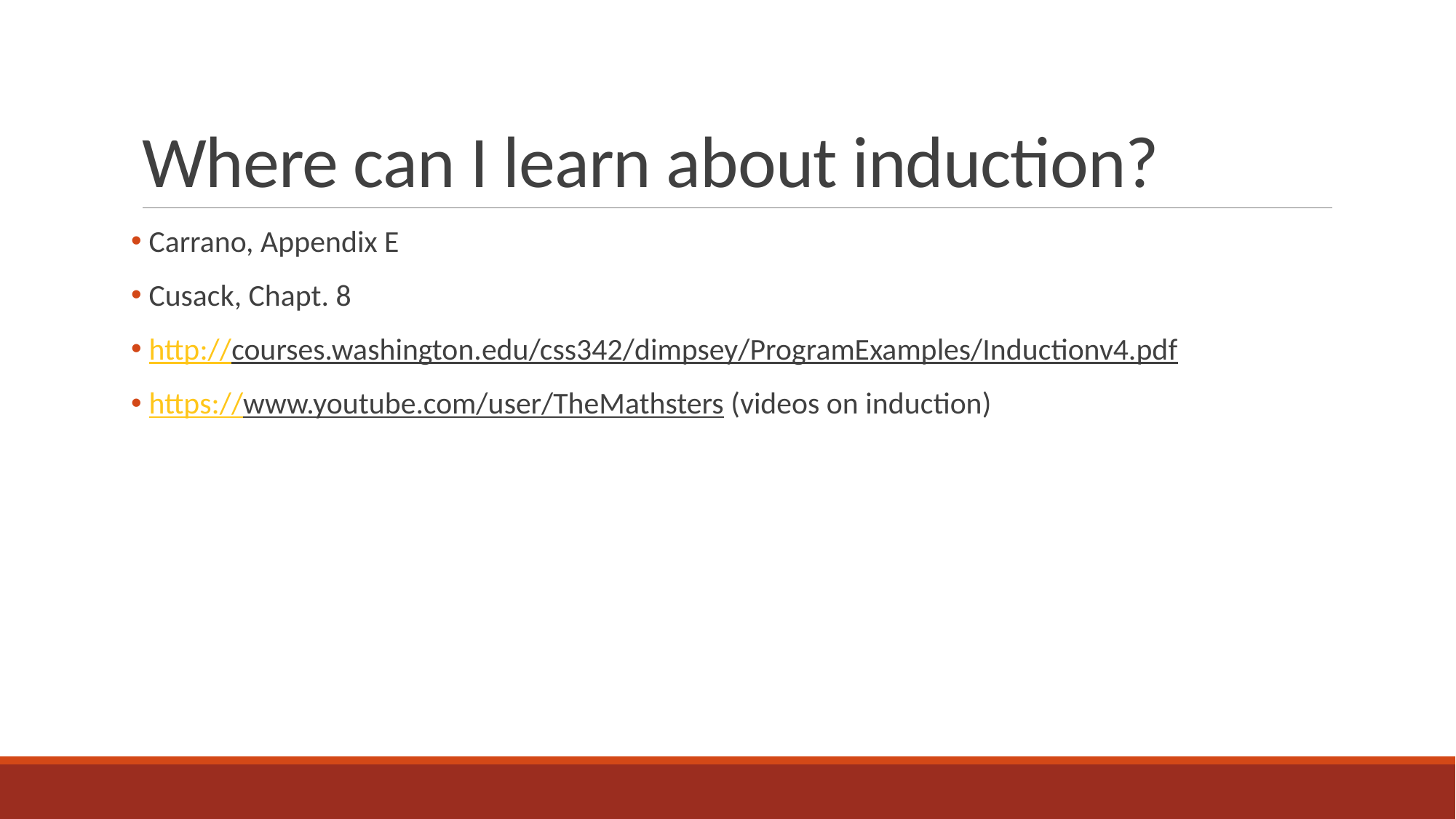

# Where can I learn about induction?
 Carrano, Appendix E
 Cusack, Chapt. 8
 http://courses.washington.edu/css342/dimpsey/ProgramExamples/Inductionv4.pdf
 https://www.youtube.com/user/TheMathsters (videos on induction)